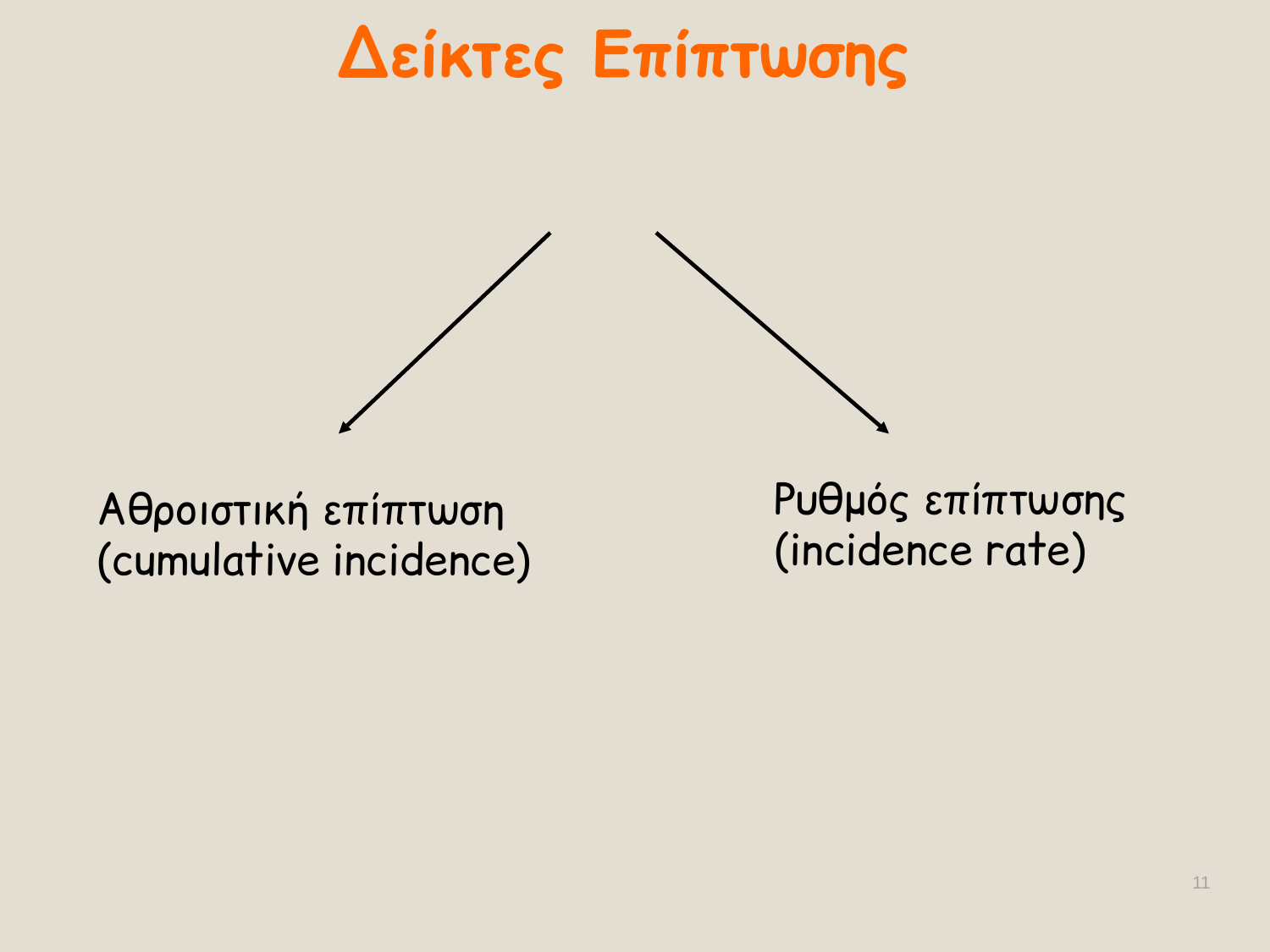

# Δείκτες Επίπτωσης

Ρυθμός επίπτωσης
(incidence rate)

Αθροιστική επίπτωση (cumulative incidence)
11